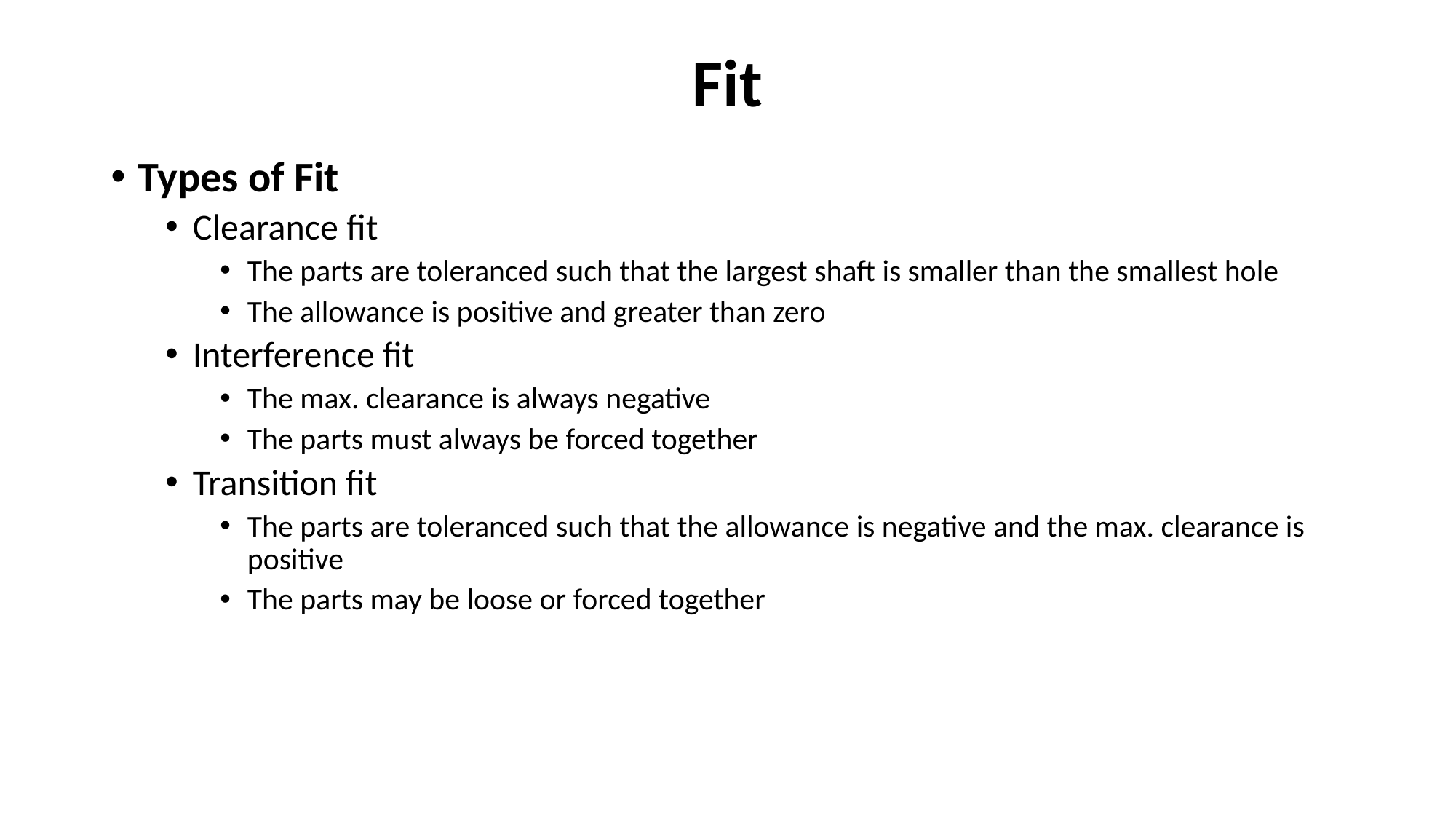

# Fit
Types of Fit
Clearance fit
The parts are toleranced such that the largest shaft is smaller than the smallest hole
The allowance is positive and greater than zero
Interference fit
The max. clearance is always negative
The parts must always be forced together
Transition fit
The parts are toleranced such that the allowance is negative and the max. clearance is positive
The parts may be loose or forced together